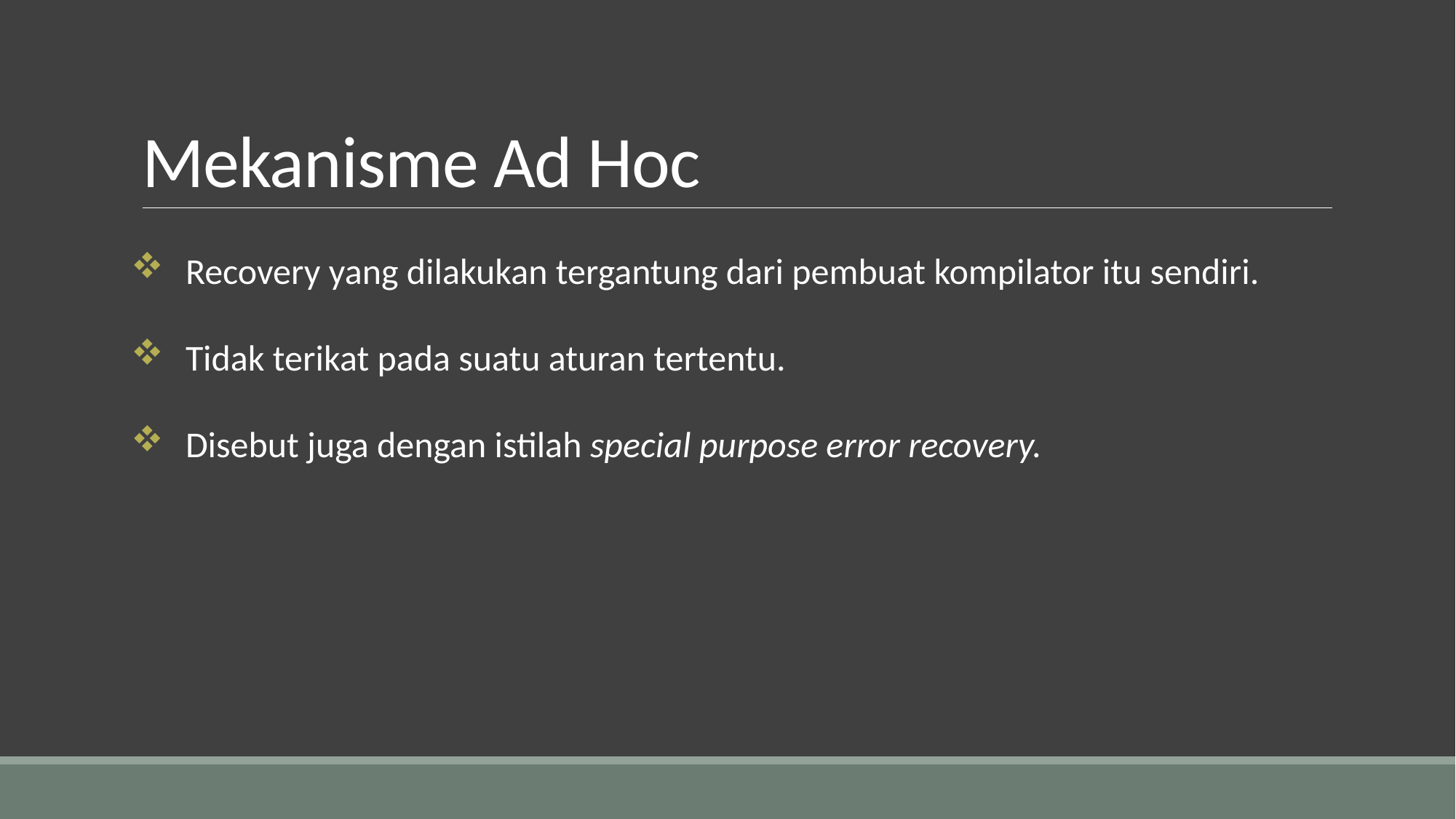

# Mekanisme Ad Hoc
Recovery yang dilakukan tergantung dari pembuat kompilator itu sendiri.
Tidak terikat pada suatu aturan tertentu.
Disebut juga dengan istilah special purpose error recovery.